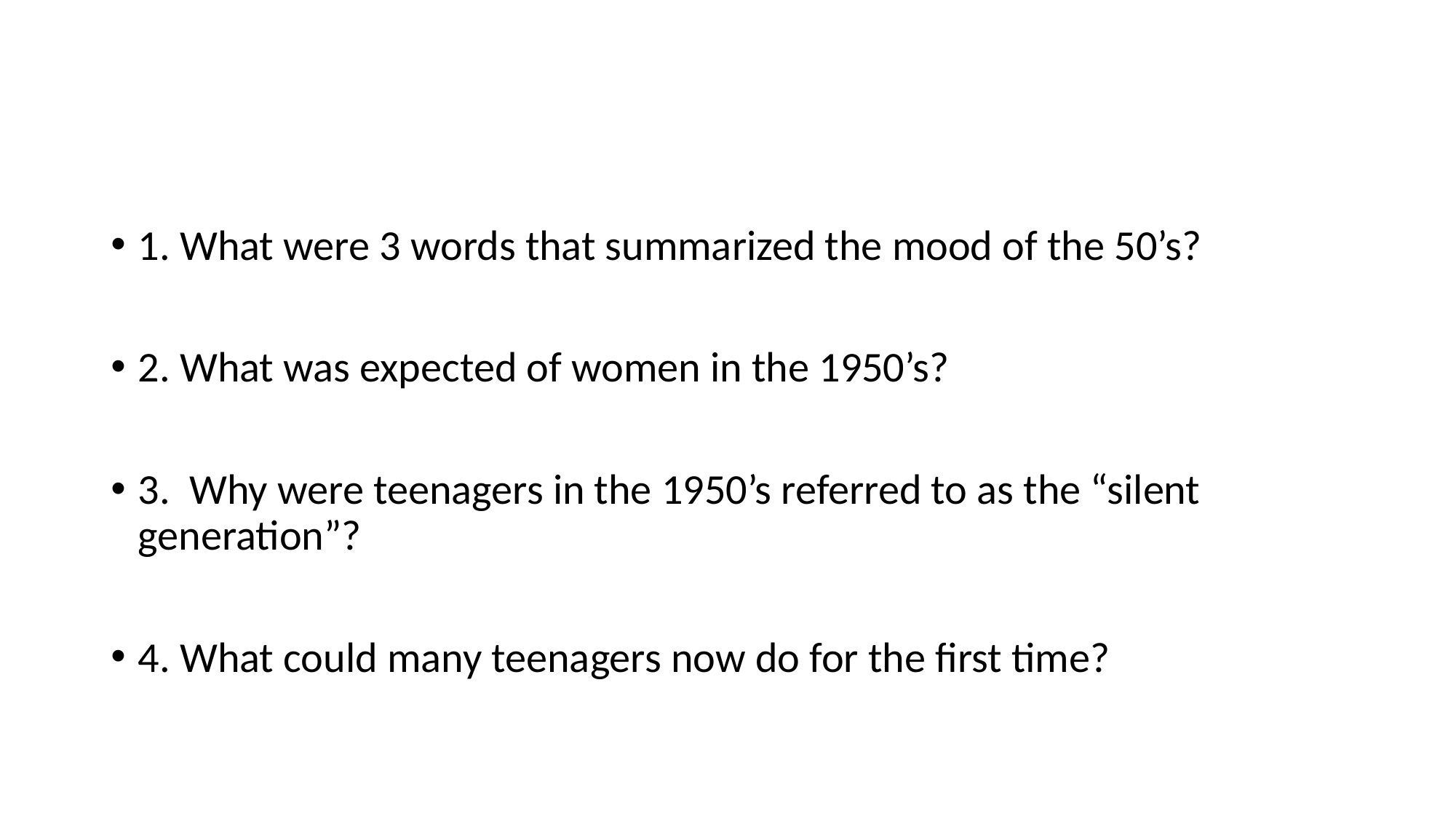

#
1. What were 3 words that summarized the mood of the 50’s?

2. What was expected of women in the 1950’s?

3.  Why were teenagers in the 1950’s referred to as the “silent generation”?

4. What could many teenagers now do for the first time?